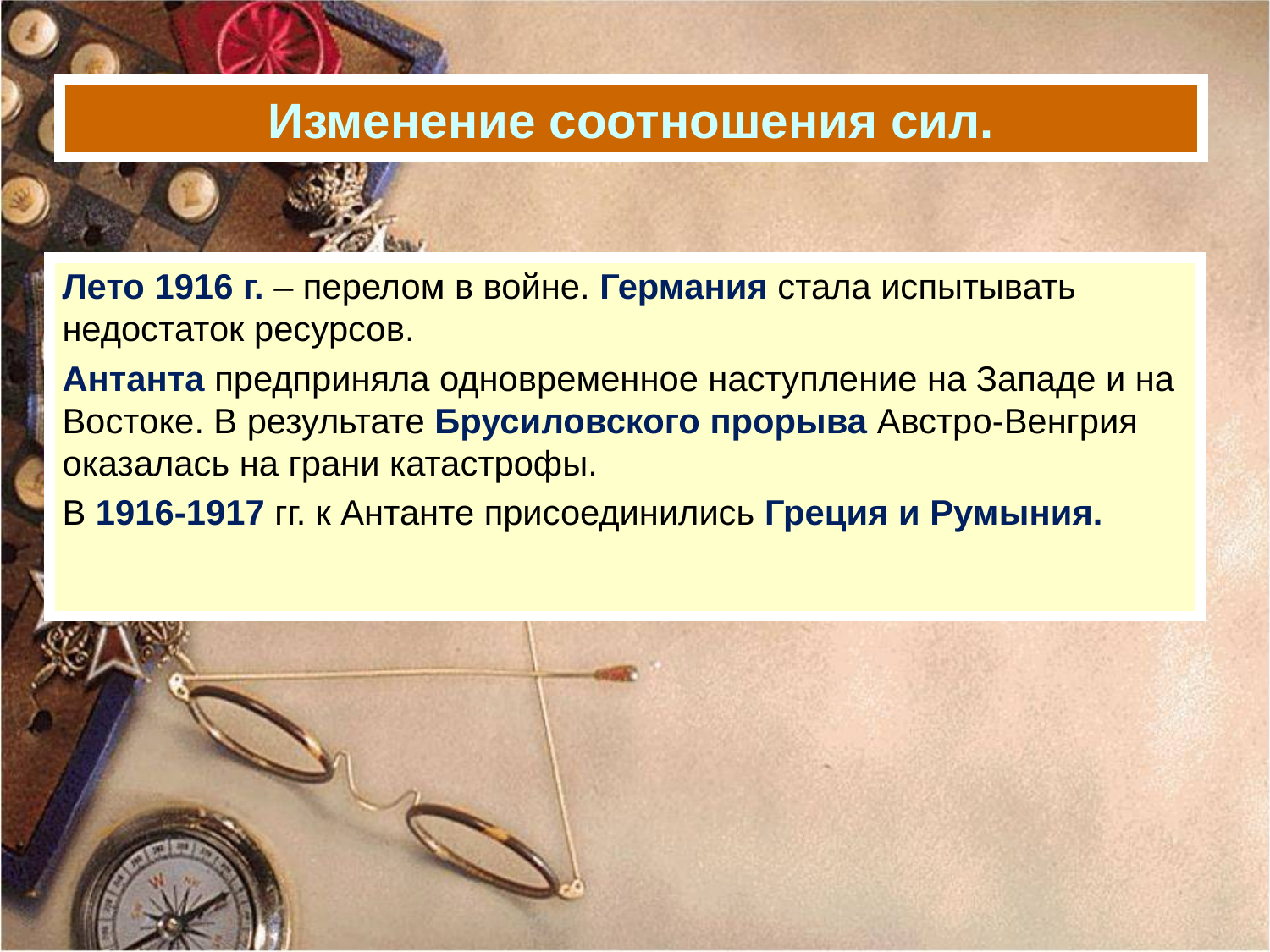

# Изменение соотношения сил.
Лето 1916 г. – перелом в войне. Германия стала испытывать недостаток ресурсов.
Антанта предприняла одновременное наступление на Западе и на Востоке. В результате Брусиловского прорыва Австро-Венгрия оказалась на грани катастрофы.
В 1916-1917 гг. к Антанте присоединились Греция и Румыния.